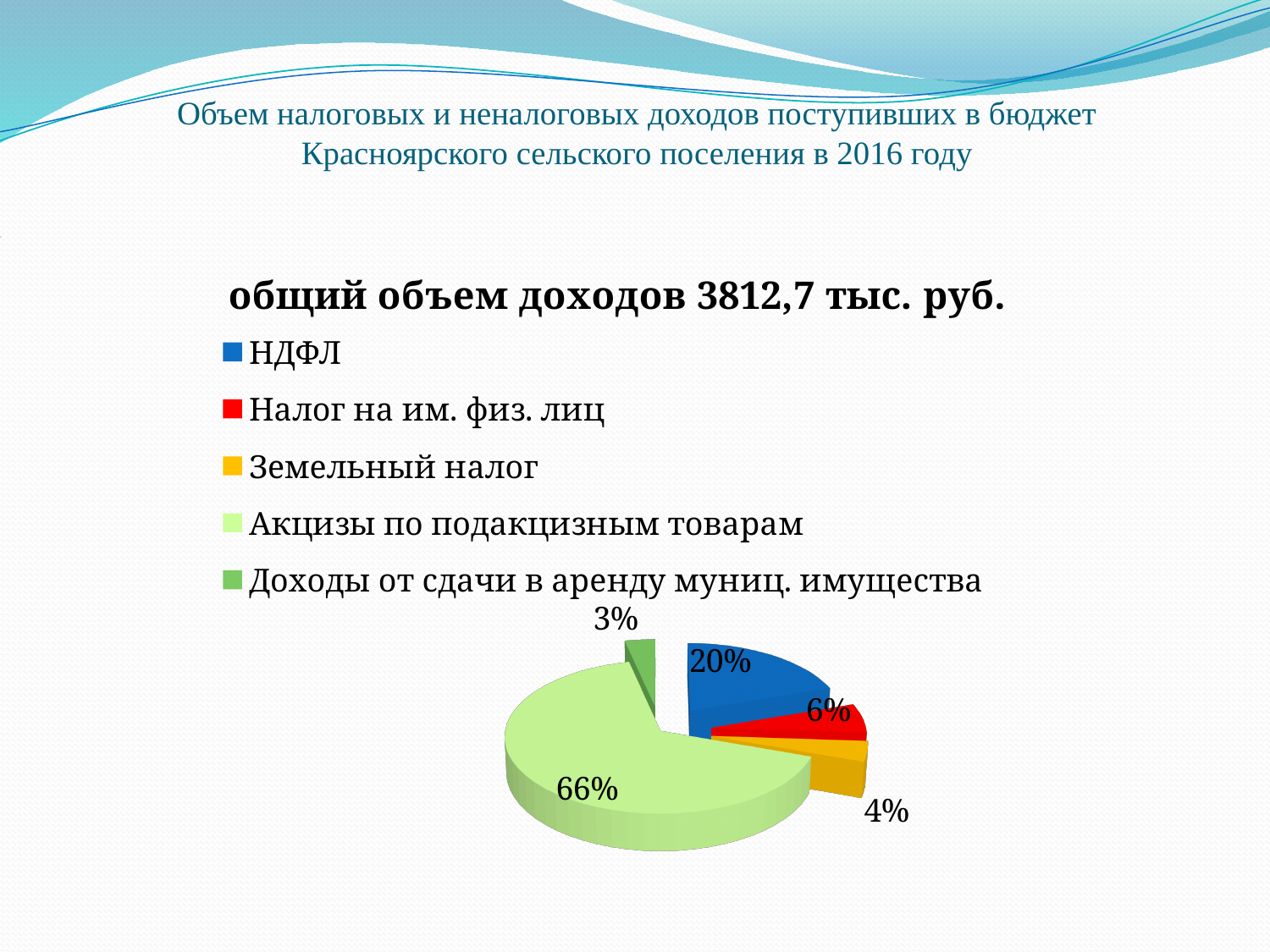

# Объем налоговых и неналоговых доходов поступивших в бюджет Красноярского сельского поселения в 2016 году

[unsupported chart]